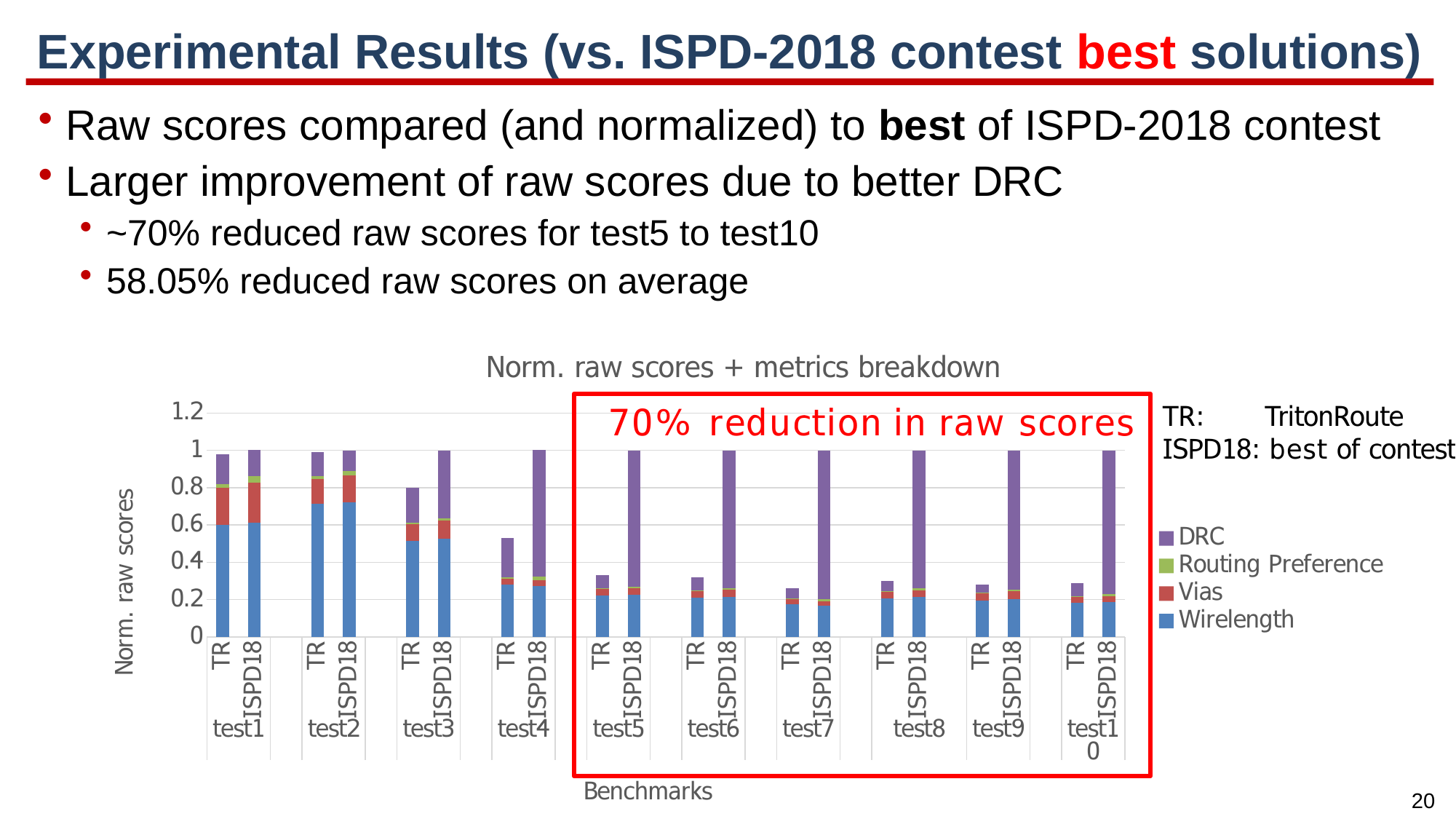

# Experimental Results (vs. ISPD-2018 contest best solutions)
Raw scores compared (and normalized) to best of ISPD-2018 contest
Larger improvement of raw scores due to better DRC
~70% reduced raw scores for test5 to test10
58.05% reduced raw scores on average

### Chart: Norm. raw scores + metrics breakdown

| Category | Wirelength | Vias | Routing Preference | DRC |
|---|---|---|---|---|
| TR | 0.59878 | 0.19992 | 0.02058 | 0.16072 |
| ISPD18 | 0.611 | 0.216 | 0.034 | 0.14 |
|  | None | None | None | None |
| TR | 0.7128 | 0.13563 | 0.01287 | 0.12771 |
| ISPD18 | 0.723 | 0.145 | 0.02 | 0.11099999999999999 |
|  | None | None | None | None |
| TR | 0.5168 | 0.08960000000000001 | 0.005600000000000001 | 0.1872 |
| ISPD18 | 0.525 | 0.099 | 0.012 | 0.363 |
|  | None | None | None | None |
| TR | 0.27878000000000003 | 0.034980000000000004 | 0.00795 | 0.20829000000000003 |
| ISPD18 | 0.273 | 0.032 | 0.019000000000000003 | 0.679 |
|  | None | None | None | None |
| TR | 0.22242000000000003 | 0.03366 | 0.00363 | 0.06996000000000001 |
| ISPD18 | 0.225 | 0.036 | 0.008 | 0.73 |
|  | None | None | None | None |
| TR | 0.20864000000000002 | 0.03744 | 0.0044800000000000005 | 0.06944 |
| ISPD18 | 0.214 | 0.04 | 0.009000000000000001 | 0.736 |
|  | None | None | None | None |
| TR | 0.17602 | 0.02834 | 0.0036400000000000004 | 0.05226000000000001 |
| ISPD18 | 0.168 | 0.024 | 0.009999999999999998 | 0.797 |
|  | None | None | None | None |
| TR | 0.20819999999999997 | 0.0336 | 0.004200000000000001 | 0.054 |
| ISPD18 | 0.215 | 0.036 | 0.011 | 0.737 |
|  | None | None | None | None |
| TR | 0.19488 | 0.03696000000000001 | 0.004200000000000001 | 0.04424 |
| ISPD18 | 0.204 | 0.04 | 0.01 | 0.7450000000000001 |
|  | None | None | None | None |
| TR | 0.18414999999999998 | 0.030159999999999996 | 0.005220000000000001 | 0.06989 |
| ISPD18 | 0.186 | 0.032 | 0.011000000000000001 | 0.77 |
TR:       TritonRoute
ISPD18: best of contest

70% reduction in raw scores